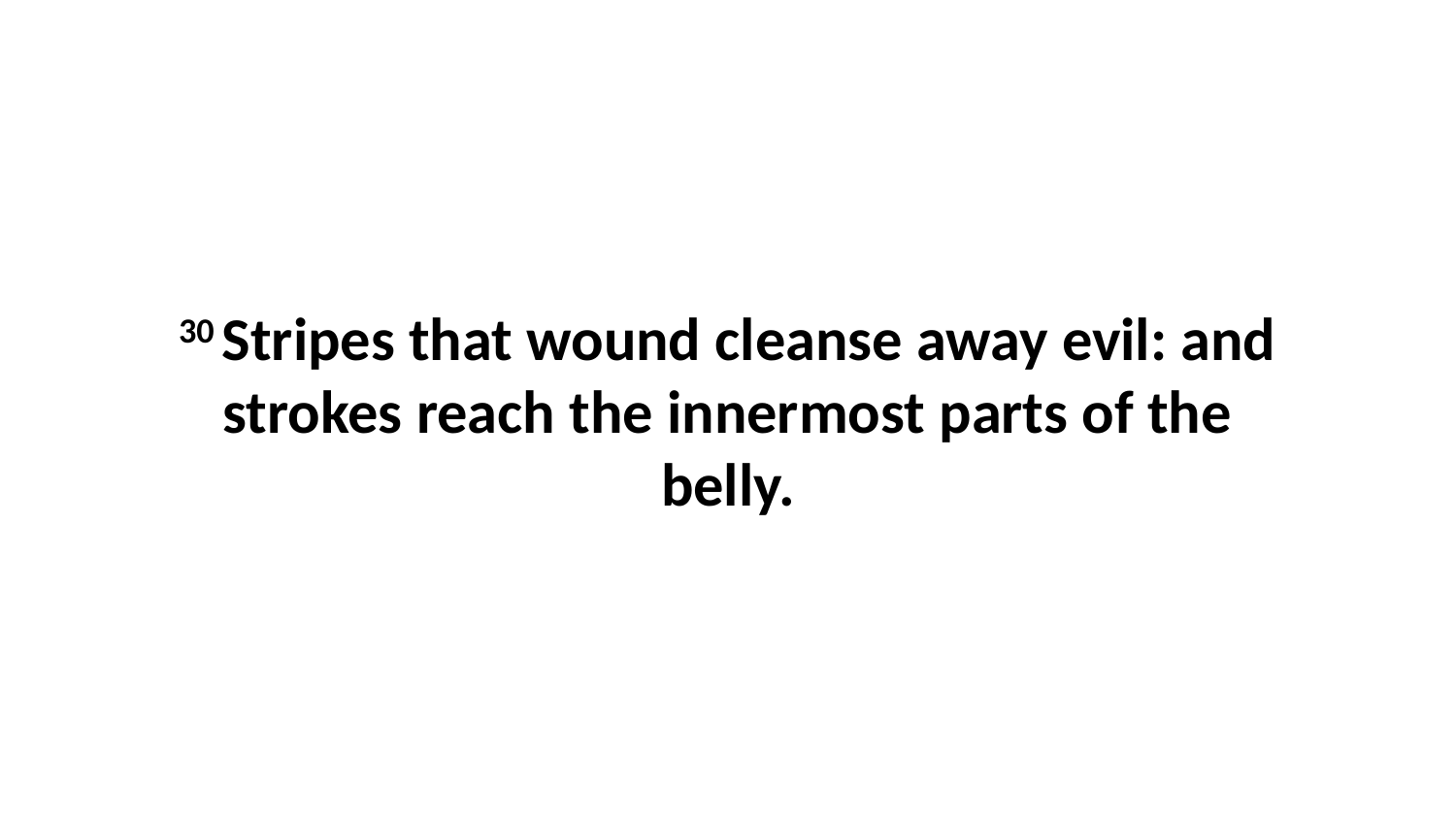

30 Stripes that wound cleanse away evil: and strokes reach the innermost parts of the belly.